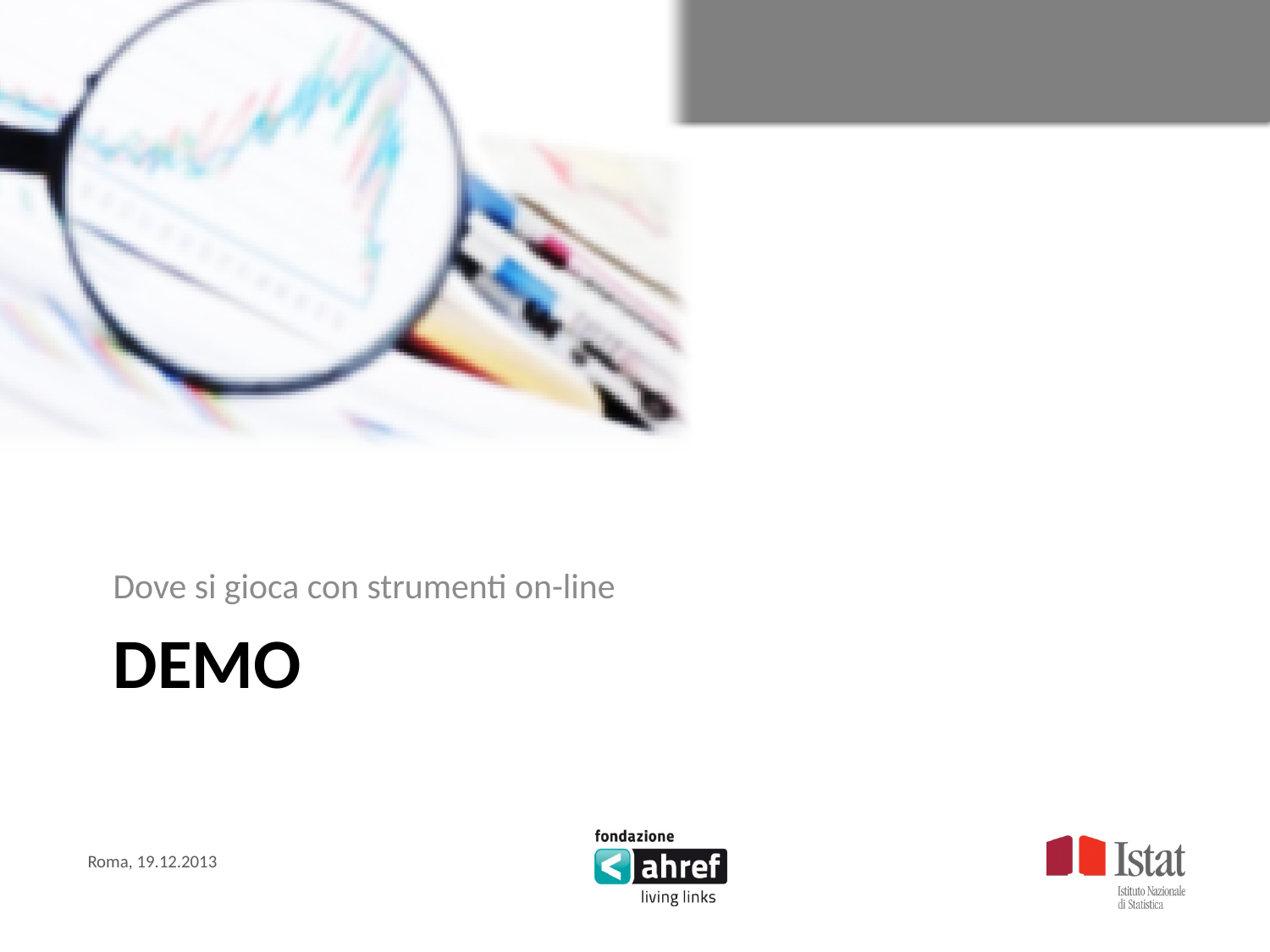

Dove si gioca con strumenti on-line
# Demo